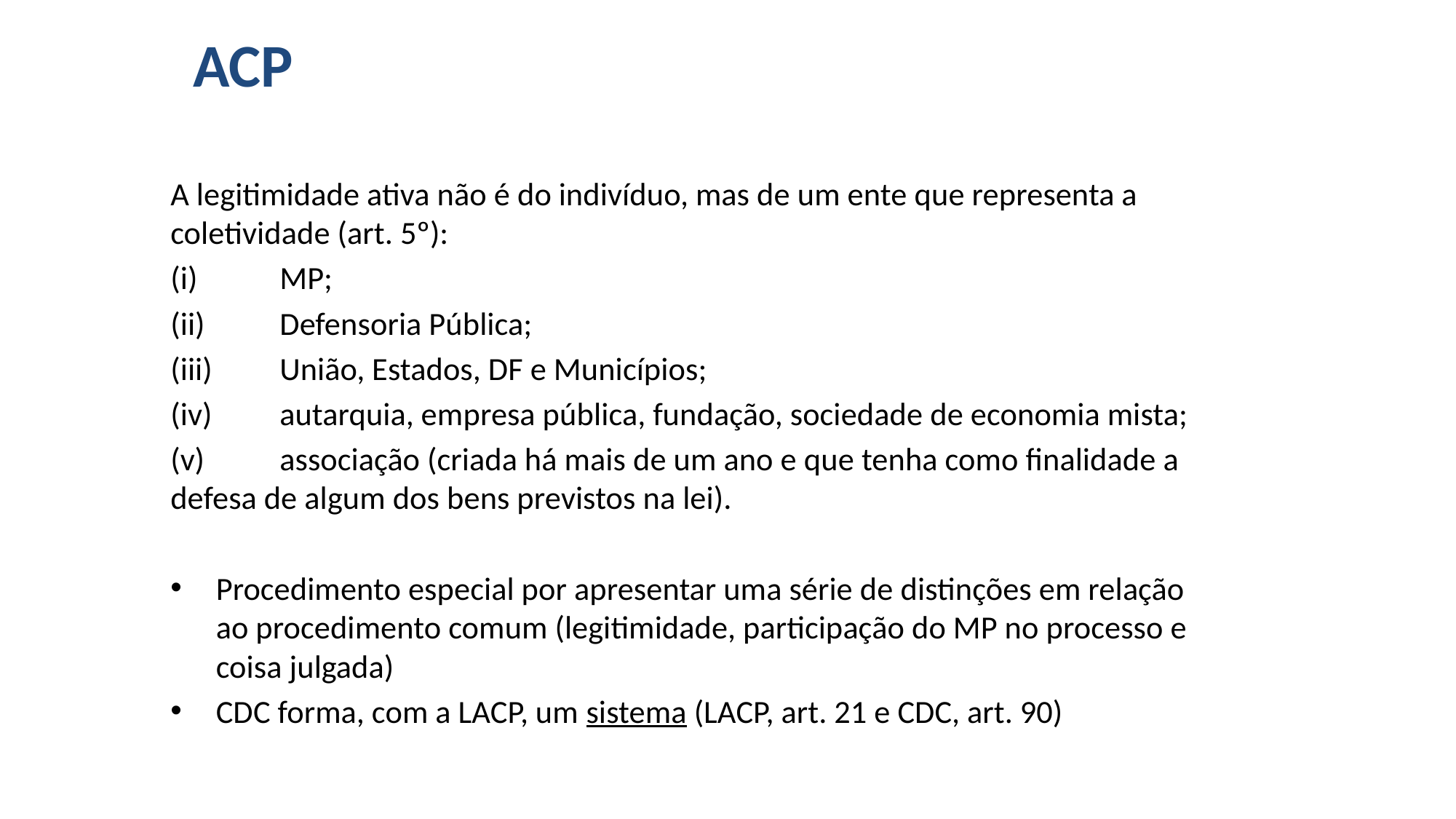

# ACP
A legitimidade ativa não é do indivíduo, mas de um ente que representa a coletividade (art. 5º):
(i)	MP;
(ii)	Defensoria Pública;
(iii)	União, Estados, DF e Municípios;
(iv)	autarquia, empresa pública, fundação, sociedade de economia mista;
(v)	associação (criada há mais de um ano e que tenha como finalidade a defesa de algum dos bens previstos na lei).

Procedimento especial por apresentar uma série de distinções em relação ao procedimento comum (legitimidade, participação do MP no processo e coisa julgada)
CDC forma, com a LACP, um sistema (LACP, art. 21 e CDC, art. 90)